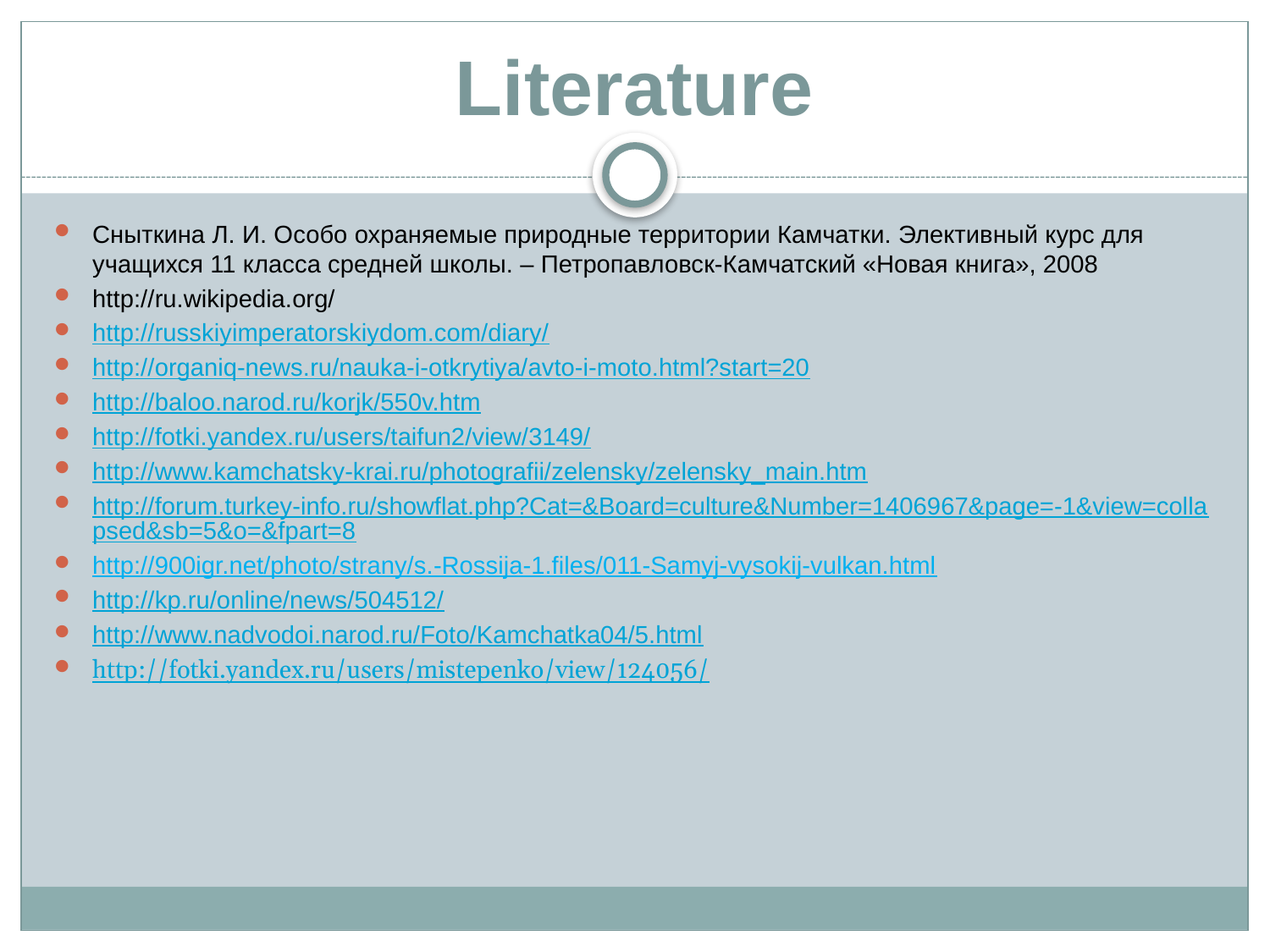

# Literature
Сныткина Л. И. Особо охраняемые природные территории Камчатки. Элективный курс для учащихся 11 класса средней школы. – Петропавловск-Камчатский «Новая книга», 2008
http://ru.wikipedia.org/
http://russkiyimperatorskiydom.com/diary/
http://organiq-news.ru/nauka-i-otkrytiya/avto-i-moto.html?start=20
http://baloo.narod.ru/korjk/550v.htm
http://fotki.yandex.ru/users/taifun2/view/3149/
http://www.kamchatsky-krai.ru/photografii/zelensky/zelensky_main.htm
http://forum.turkey-info.ru/showflat.php?Cat=&Board=culture&Number=1406967&page=-1&view=collapsed&sb=5&o=&fpart=8
http://900igr.net/photo/strany/s.-Rossija-1.files/011-Samyj-vysokij-vulkan.html
http://kp.ru/online/news/504512/
http://www.nadvodoi.narod.ru/Foto/Kamchatka04/5.html
http://fotki.yandex.ru/users/mistepenko/view/124056/